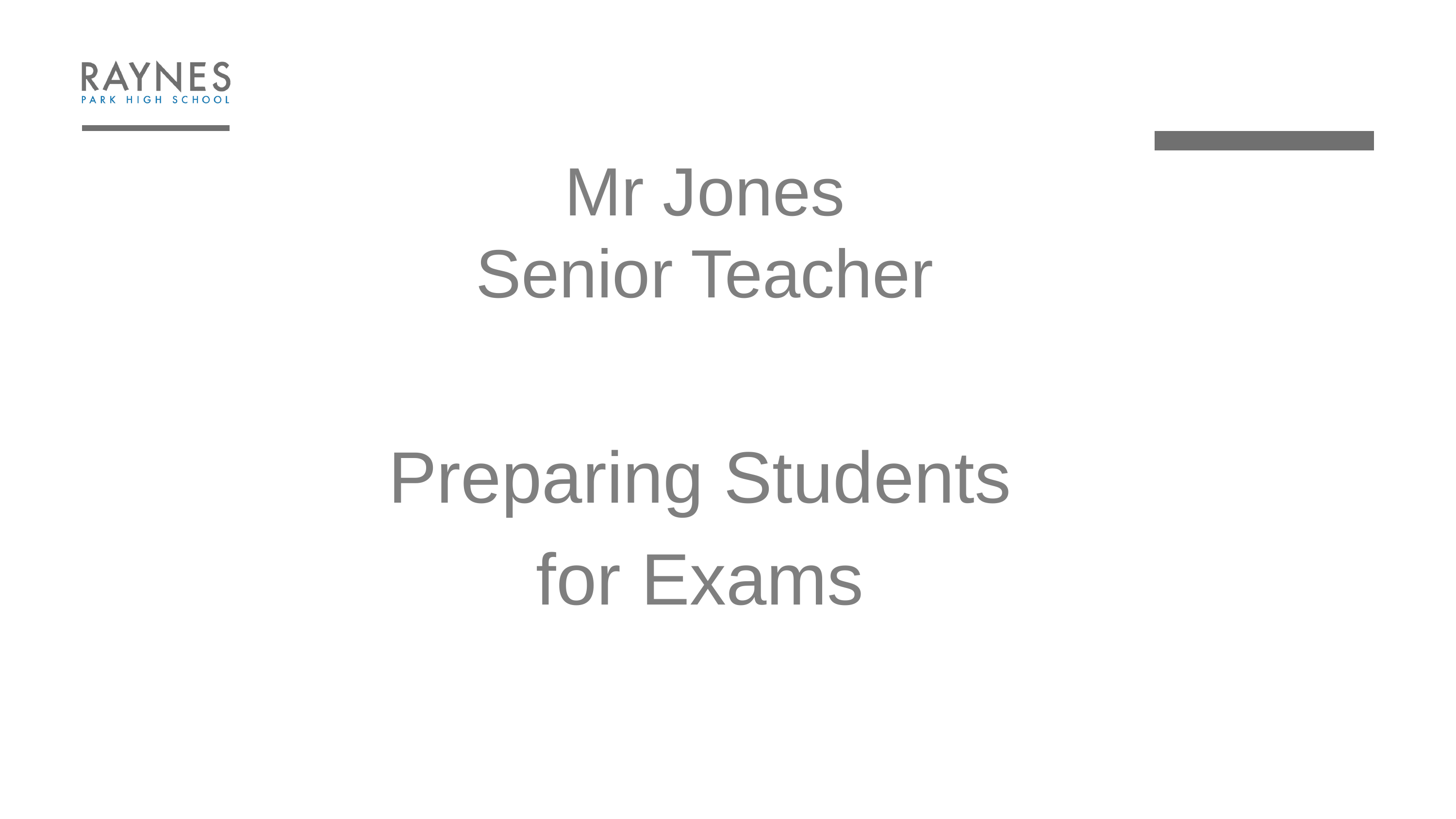

# Mr Jones Senior Teacher
Preparing Students
for Exams